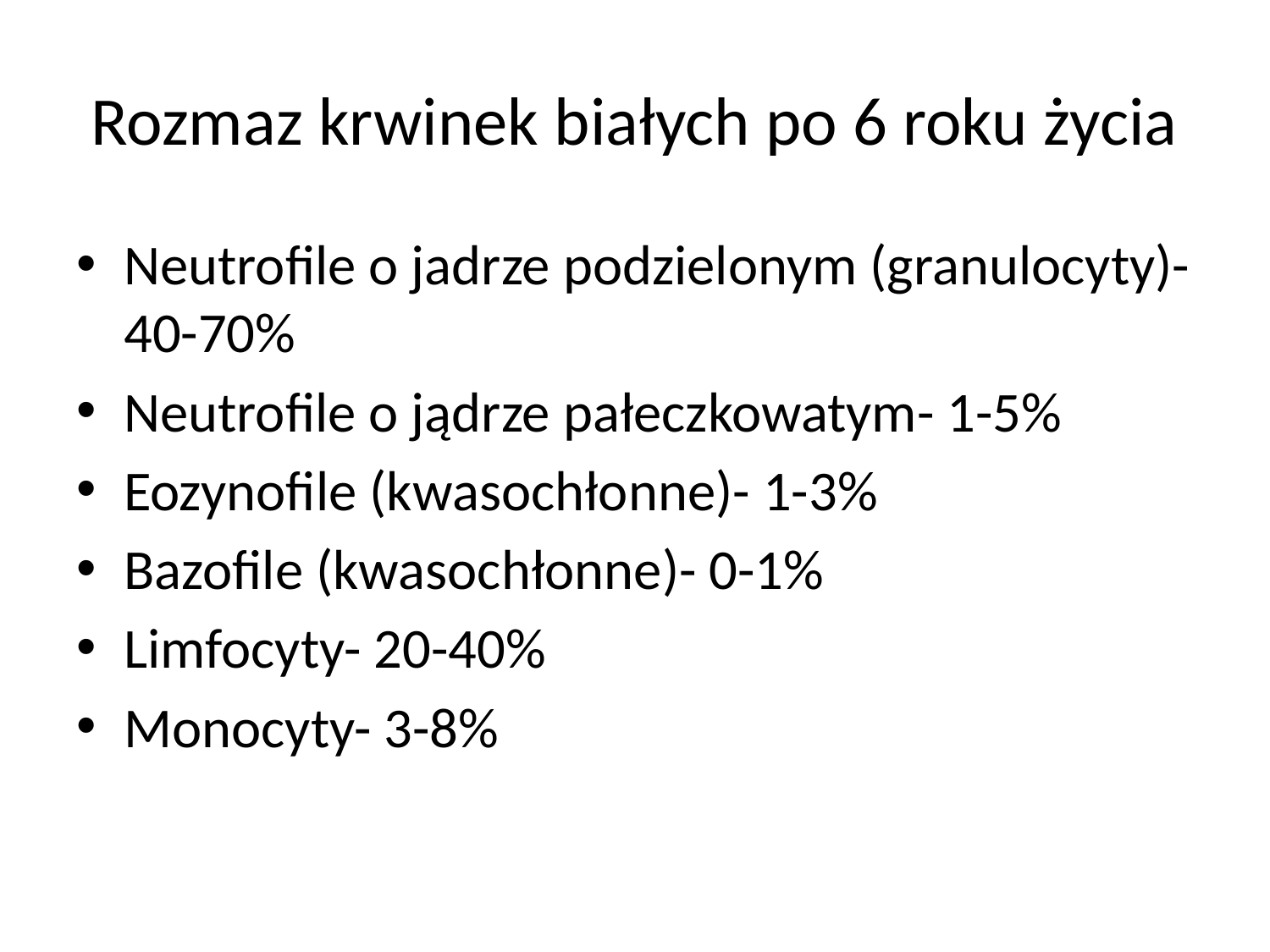

# Rozmaz krwinek białych po 6 roku życia
Neutrofile o jadrze podzielonym (granulocyty)- 40-70%
Neutrofile o jądrze pałeczkowatym- 1-5%
Eozynofile (kwasochłonne)- 1-3%
Bazofile (kwasochłonne)- 0-1%
Limfocyty- 20-40%
Monocyty- 3-8%